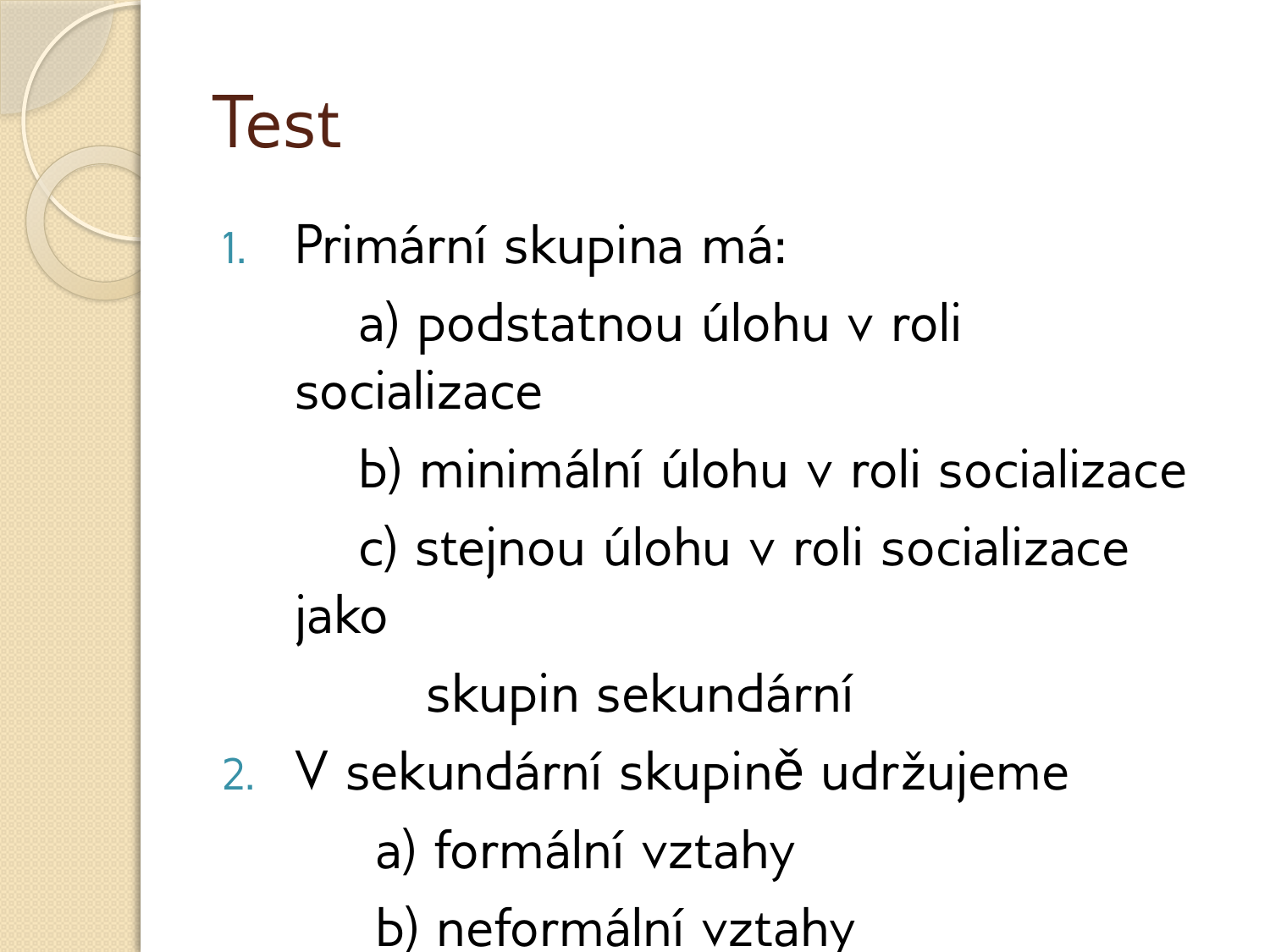

# Test
Primární skupina má:
        a) podstatnou úlohu v roli socializace
        b) minimální úlohu v roli socializace
        c) stejnou úlohu v roli socializace jako
            skupin sekundární
V sekundární skupině udržujeme
         a) formální vztahy
         b) neformální vztahy